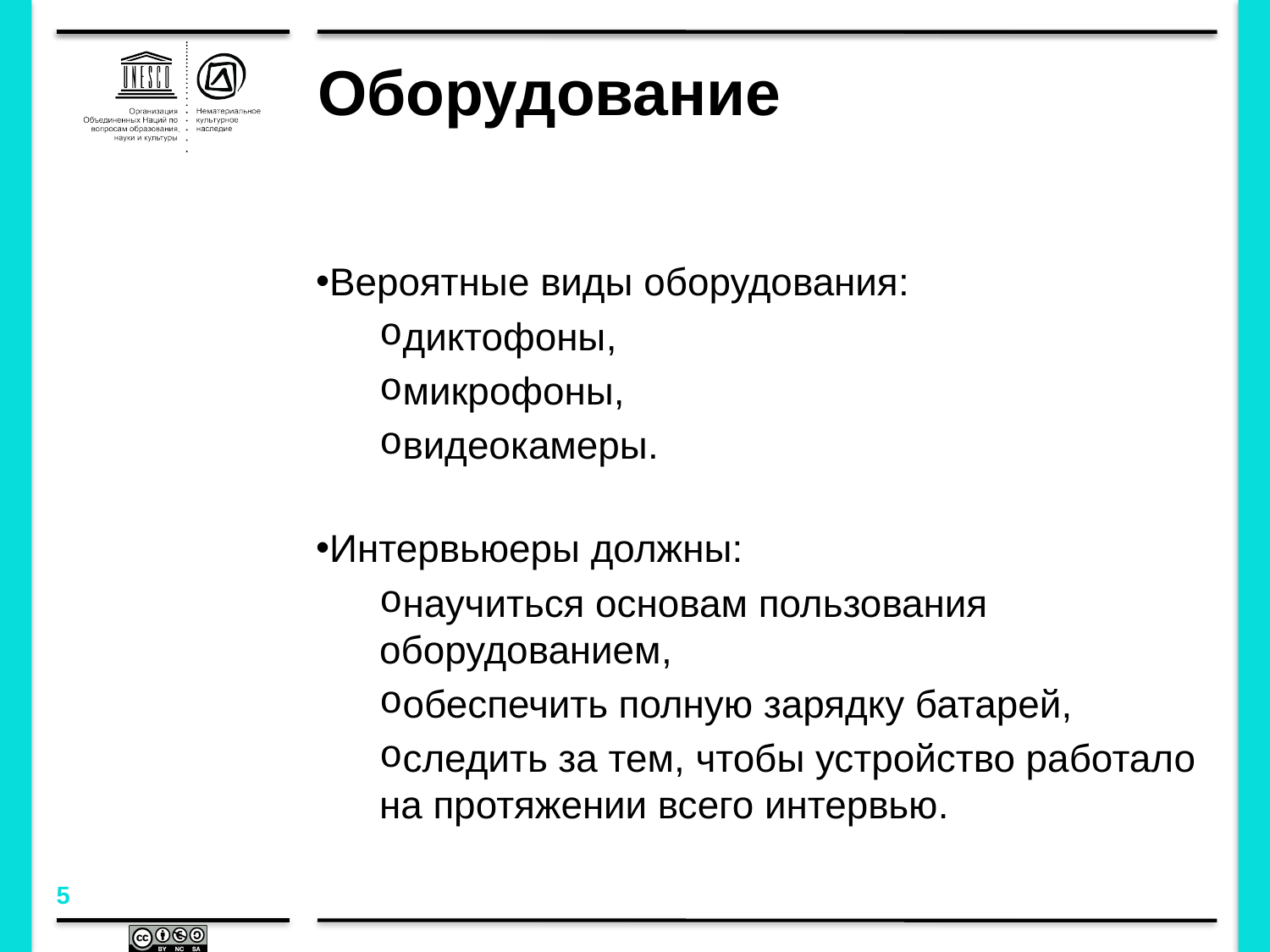

# Оборудование
Вероятные виды оборудования:
диктофоны,
микрофоны,
видеокамеры.

Интервьюеры должны:
научиться основам пользования оборудованием,
обеспечить полную зарядку батарей,
следить за тем, чтобы устройство работало на протяжении всего интервью.